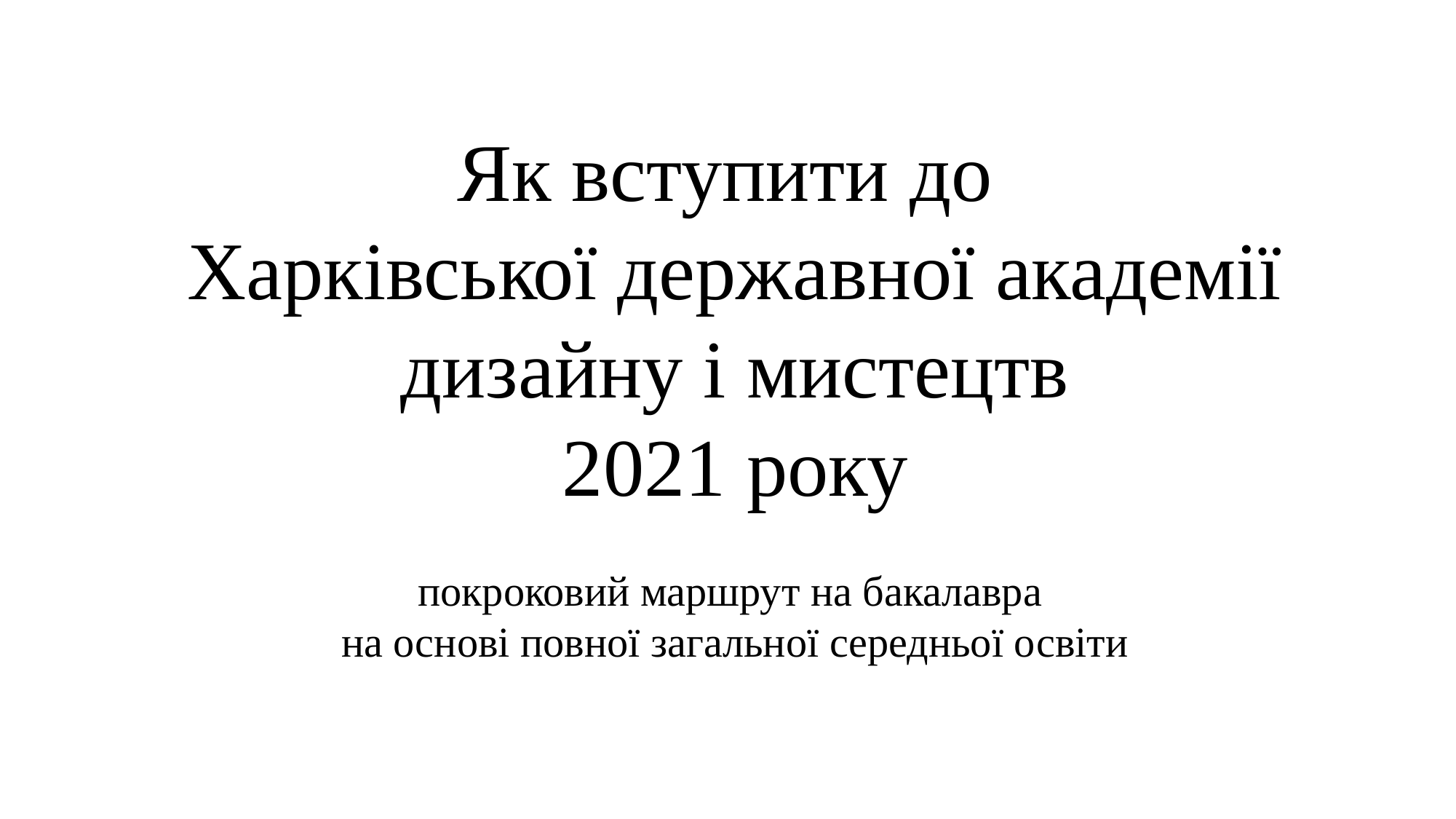

Як вступити до
Харківської державної академії дизайну і мистецтв
2021 року

покроковий маршрут на бакалавра
на основі повної загальної середньої освіти